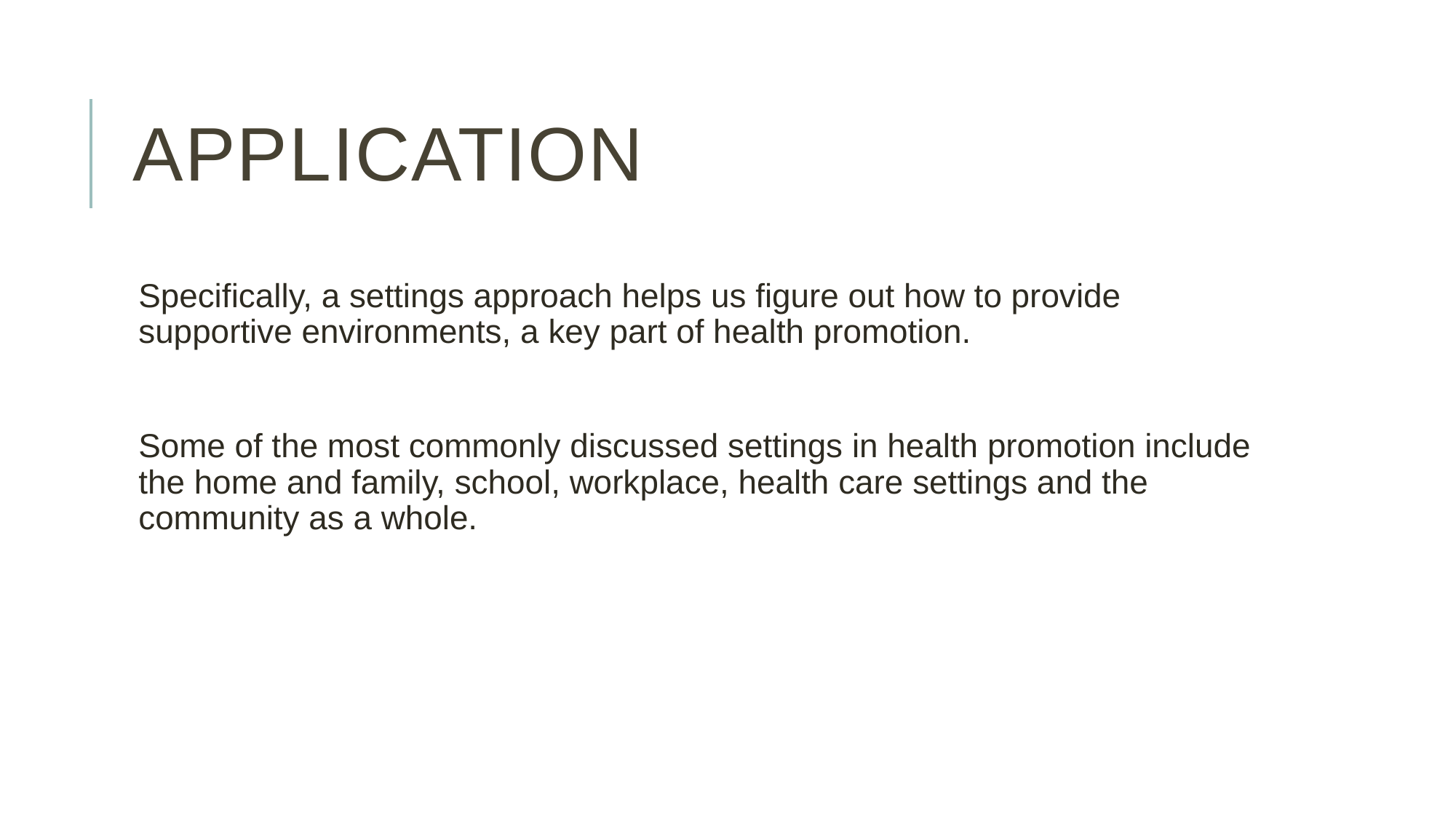

# Application
Specifically, a settings approach helps us figure out how to provide supportive environments, a key part of health promotion.

Some of the most commonly discussed settings in health promotion include the home and family, school, workplace, health care settings and the community as a whole.